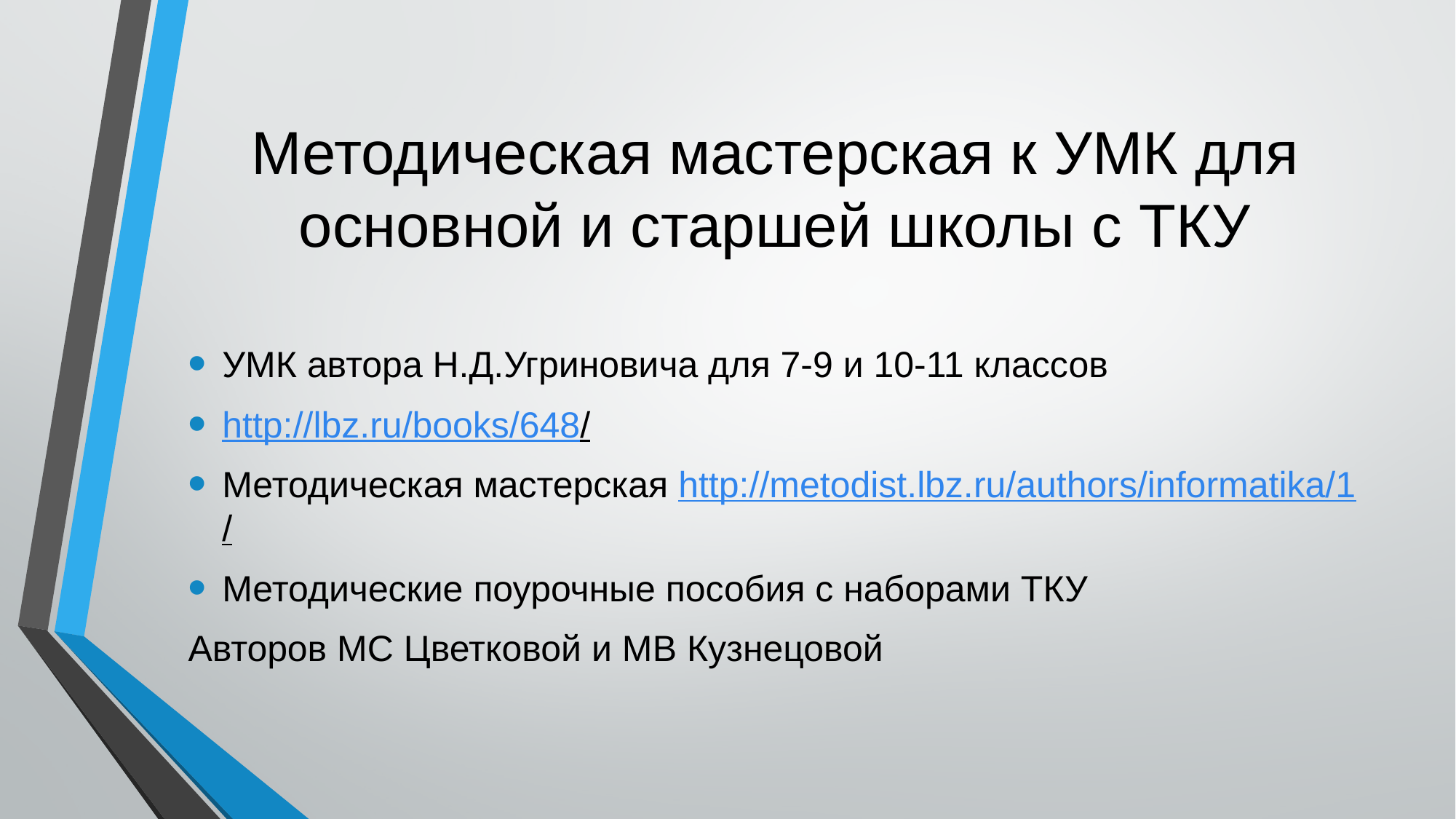

# Методическая мастерская к УМК для основной и старшей школы с ТКУ
УМК автора Н.Д.Угриновича для 7-9 и 10-11 классов
http://lbz.ru/books/648/
Методическая мастерская http://metodist.lbz.ru/authors/informatika/1/
Методические поурочные пособия с наборами ТКУ
Авторов МС Цветковой и МВ Кузнецовой